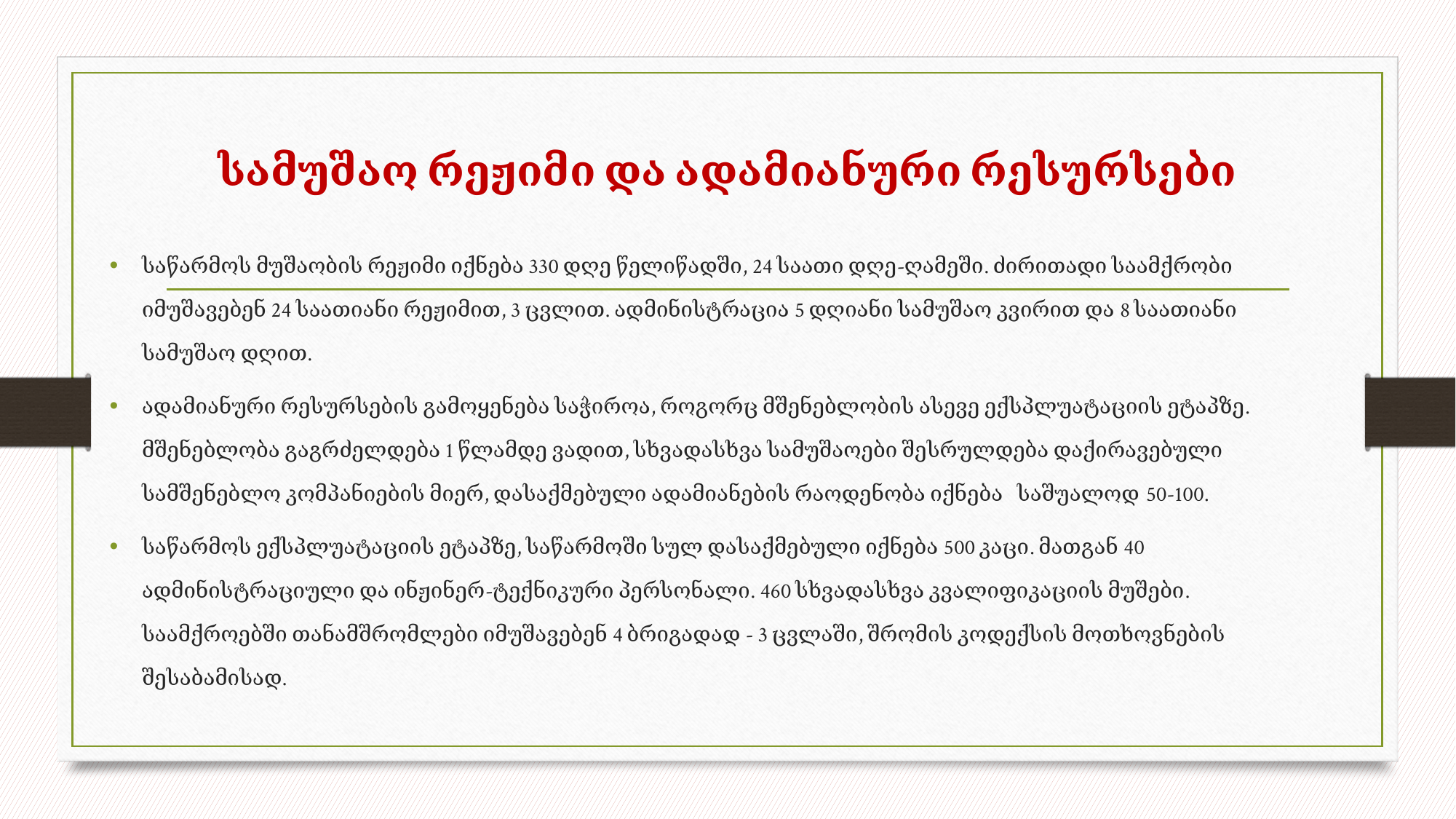

# სამუშაო რეჟიმი და ადამიანური რესურსები
საწარმოს მუშაობის რეჟიმი იქნება 330 დღე წელიწადში, 24 საათი დღე-ღამეში. ძირითადი საამქრობი იმუშავებენ 24 საათიანი რეჟიმით, 3 ცვლით. ადმინისტრაცია 5 დღიანი სამუშაო კვირით და 8 საათიანი სამუშაო დღით.
ადამიანური რესურსების გამოყენება საჭიროა, როგორც მშენებლობის ასევე ექსპლუატაციის ეტაპზე. მშენებლობა გაგრძელდება 1 წლამდე ვადით, სხვადასხვა სამუშაოები შესრულდება დაქირავებული სამშენებლო კომპანიების მიერ, დასაქმებული ადამიანების რაოდენობა იქნება   საშუალოდ 50-100.
საწარმოს ექსპლუატაციის ეტაპზე, საწარმოში სულ დასაქმებული იქნება 500 კაცი. მათგან 40 ადმინისტრაციული და ინჟინერ-ტექნიკური პერსონალი. 460 სხვადასხვა კვალიფიკაციის მუშები. საამქროებში თანამშრომლები იმუშავებენ 4 ბრიგადად - 3 ცვლაში, შრომის კოდექსის მოთხოვნების შესაბამისად.